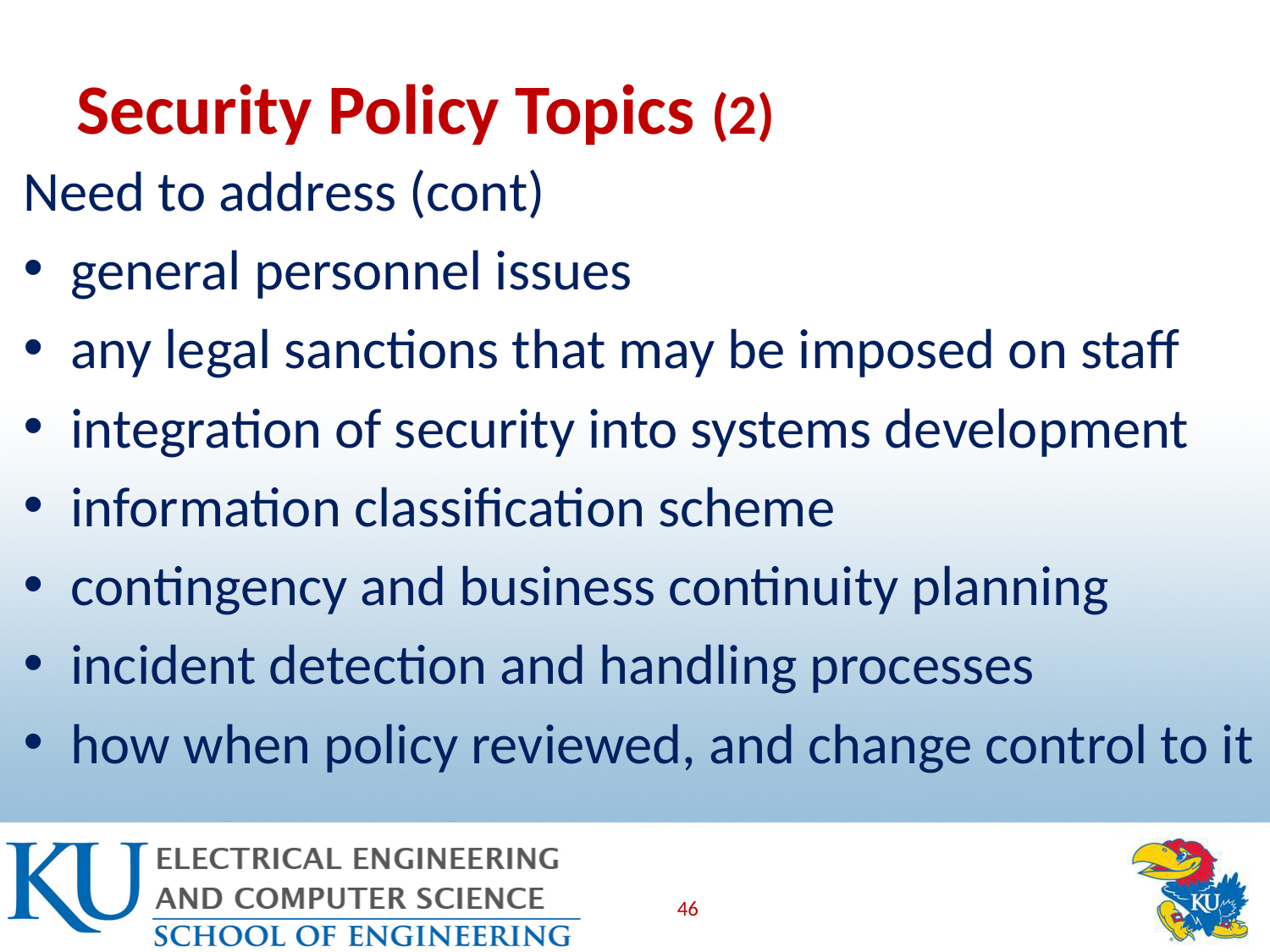

# Security Policy Topics (2)
Need to address (cont)
general personnel issues
any legal sanctions that may be imposed on staff
integration of security into systems development
information classification scheme
contingency and business continuity planning
incident detection and handling processes
how when policy reviewed, and change control to it

46